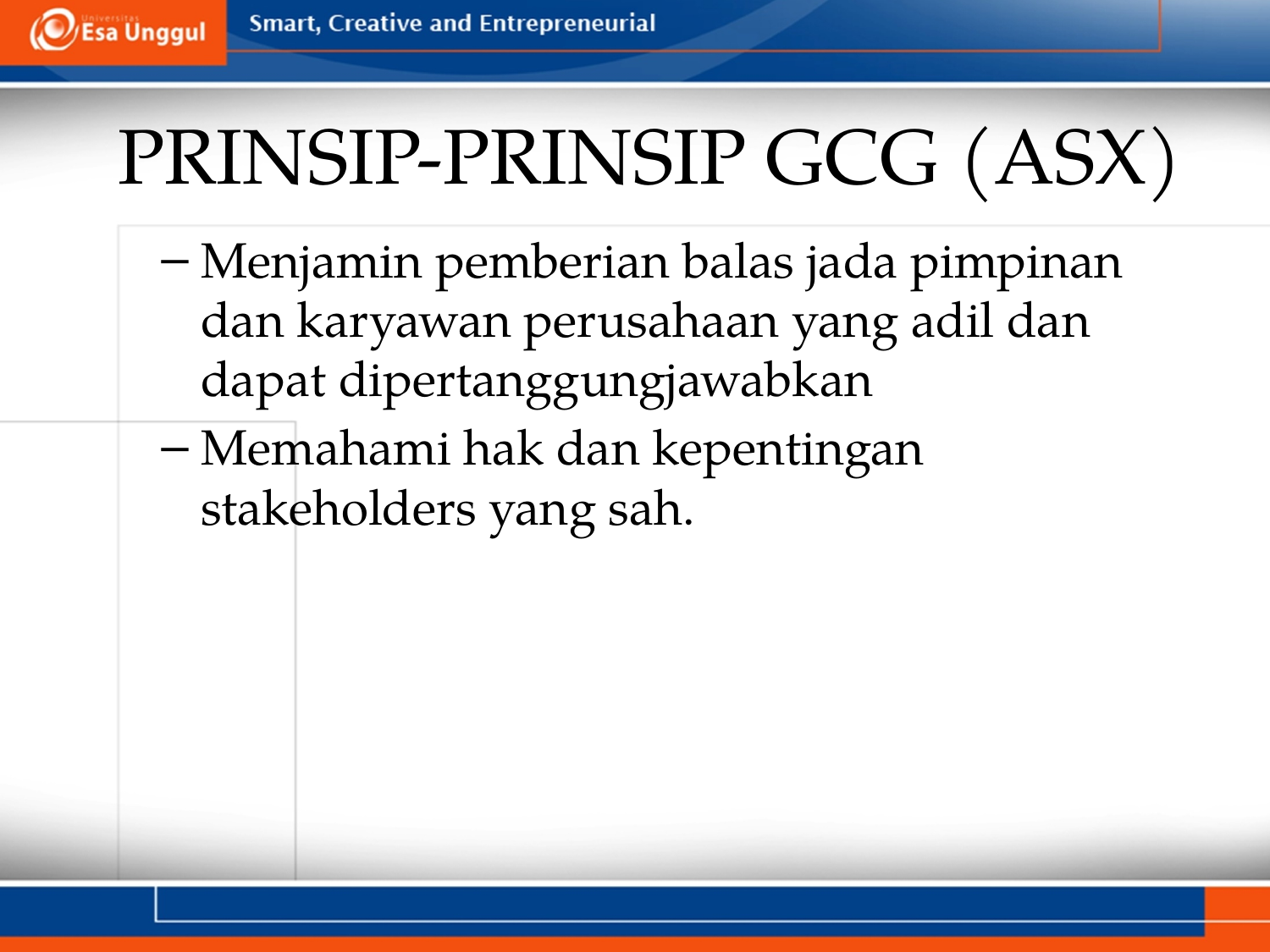

# PRINSIP-PRINSIP GCG (ASX)
Menjamin pemberian balas jada pimpinan dan karyawan perusahaan yang adil dan dapat dipertanggungjawabkan
Memahami hak dan kepentingan stakeholders yang sah.